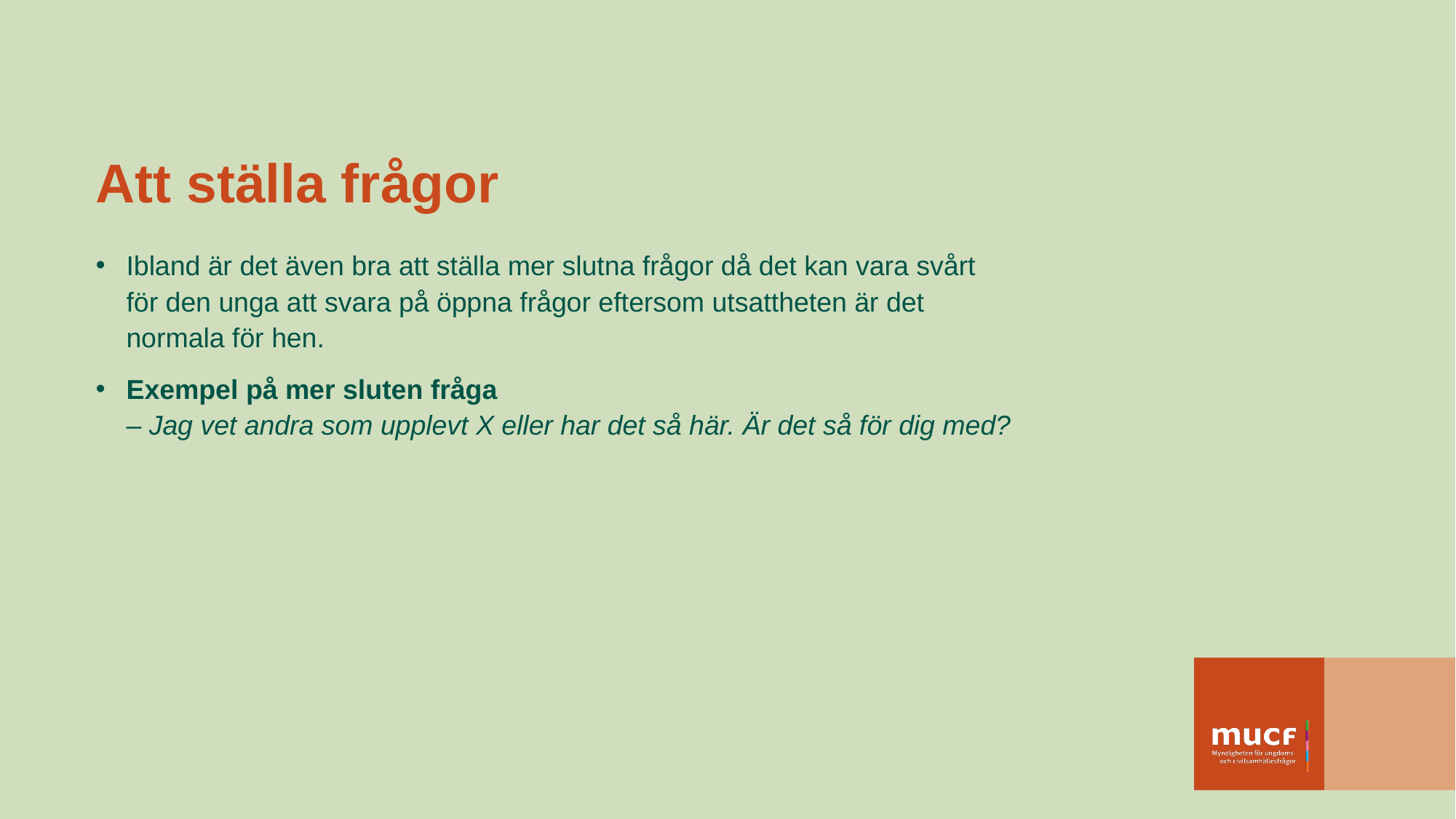

# Att ställa frågor
Ibland är det även bra att ställa mer slutna frågor då det kan vara svårt för den unga att svara på öppna frågor eftersom utsattheten är det normala för hen.
Exempel på mer sluten fråga
– Jag vet andra som upplevt X eller har det så här. Är det så för dig med?